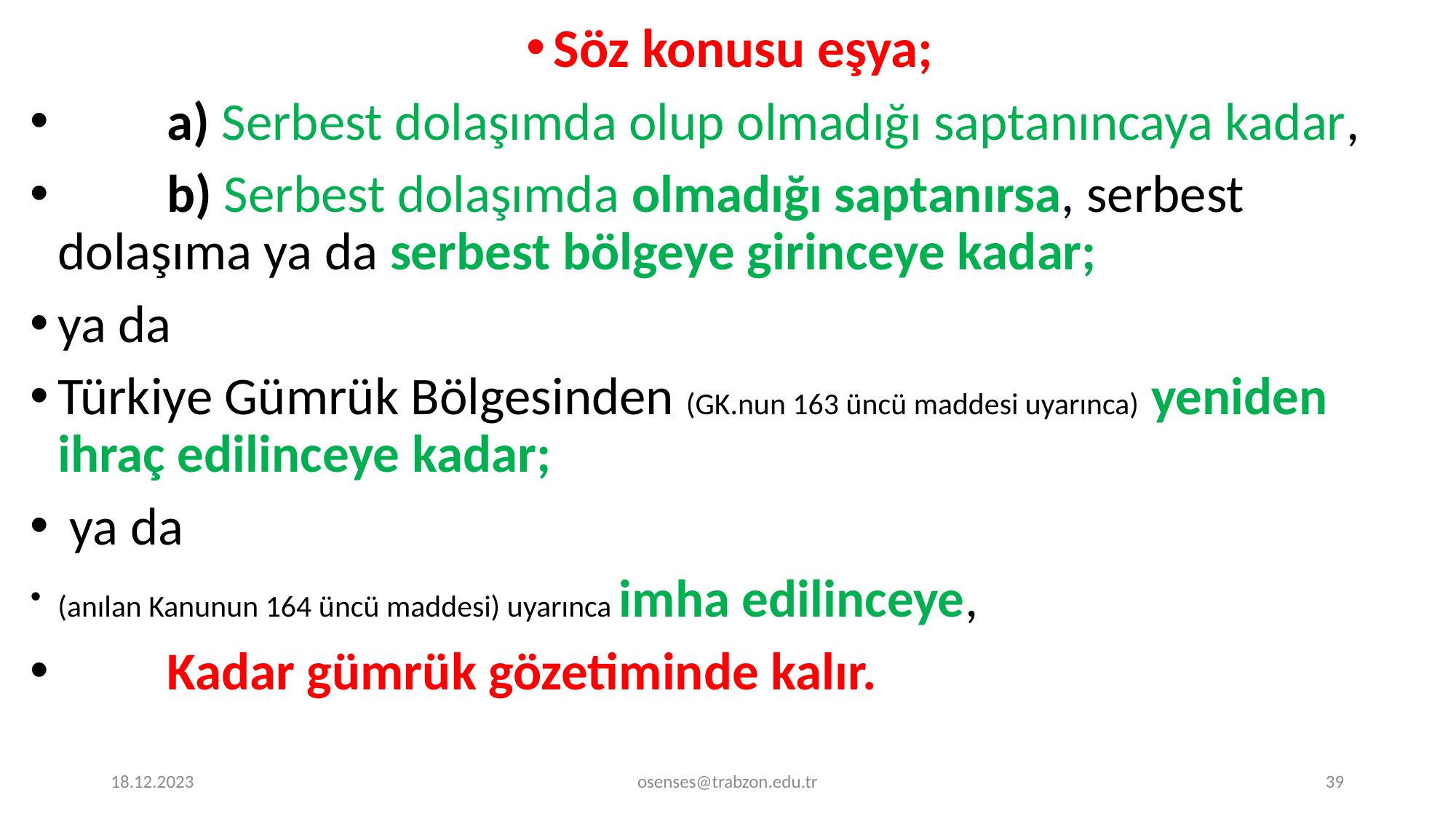

Söz konusu eşya;
 	a) Serbest dolaşımda olup olmadığı saptanıncaya kadar,
 	b) Serbest dolaşımda olmadığı saptanırsa, serbest dolaşıma ya da serbest bölgeye girinceye kadar;
ya da
Türkiye Gümrük Bölgesinden (GK.nun 163 üncü maddesi uyarınca) yeniden ihraç edilinceye kadar;
 ya da
(anılan Kanunun 164 üncü maddesi) uyarınca imha edilinceye,
 	Kadar gümrük gözetiminde kalır.

18.12.2023
osenses@trabzon.edu.tr
39